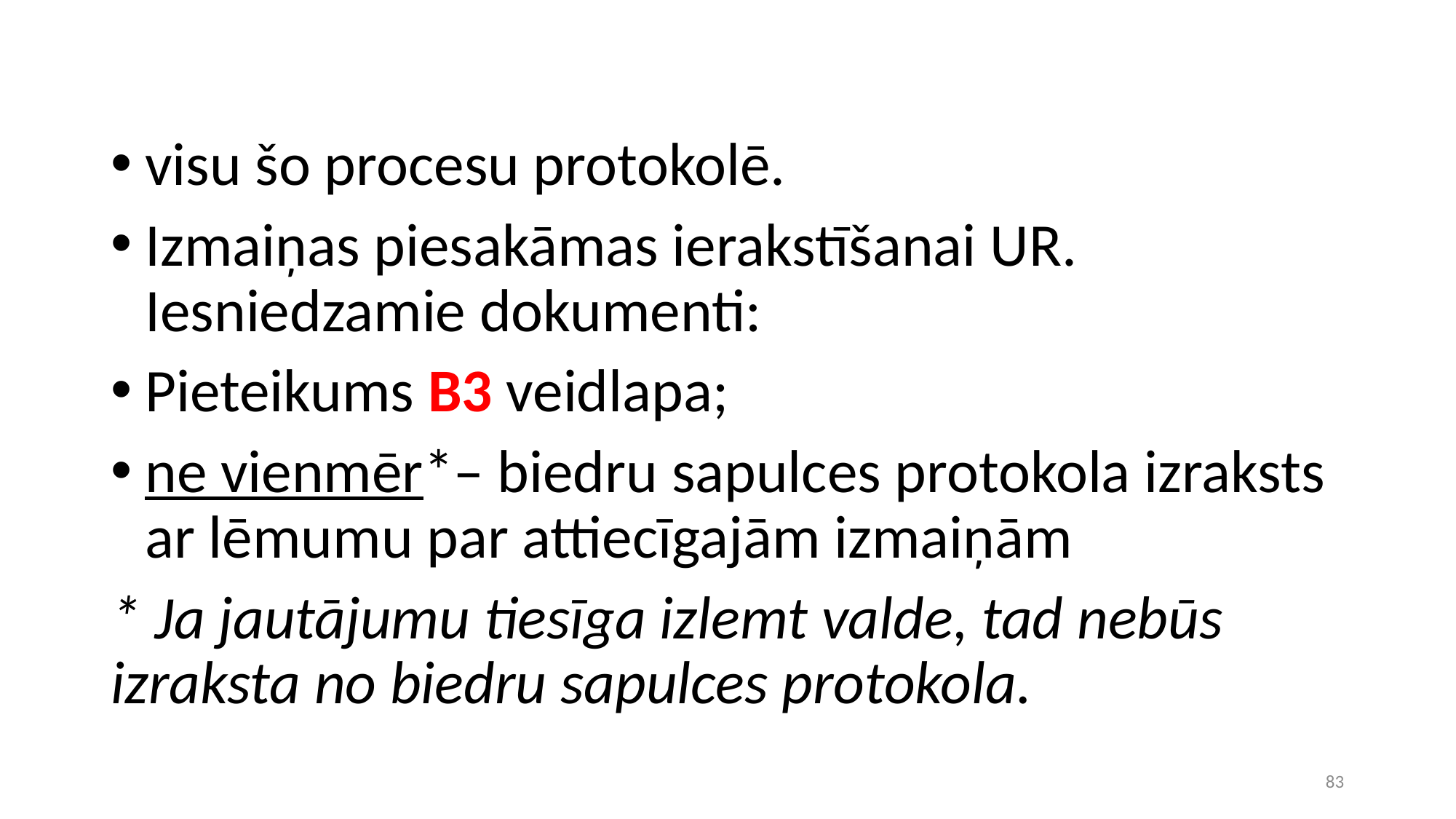

visu šo procesu protokolē.
Izmaiņas piesakāmas ierakstīšanai UR. Iesniedzamie dokumenti:
Pieteikums B3 veidlapa;
ne vienmēr*– biedru sapulces protokola izraksts ar lēmumu par attiecīgajām izmaiņām
* Ja jautājumu tiesīga izlemt valde, tad nebūs izraksta no biedru sapulces protokola.
83